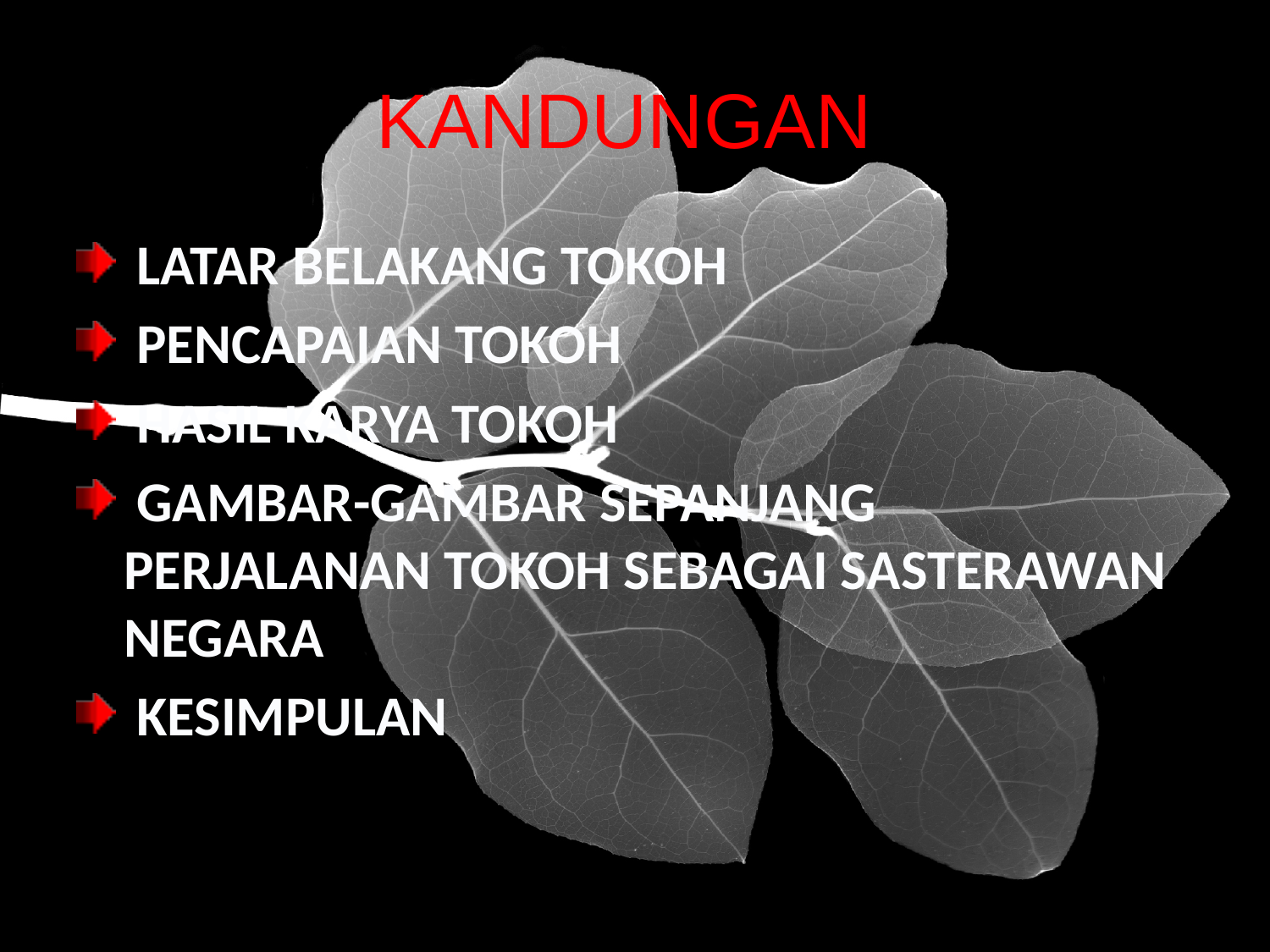

# KANDUNGAN
 LATAR BELAKANG TOKOH
 PENCAPAIAN TOKOH
 HASIL KARYA TOKOH
 GAMBAR-GAMBAR SEPANJANG PERJALANAN TOKOH SEBAGAI SASTERAWAN NEGARA
 KESIMPULAN